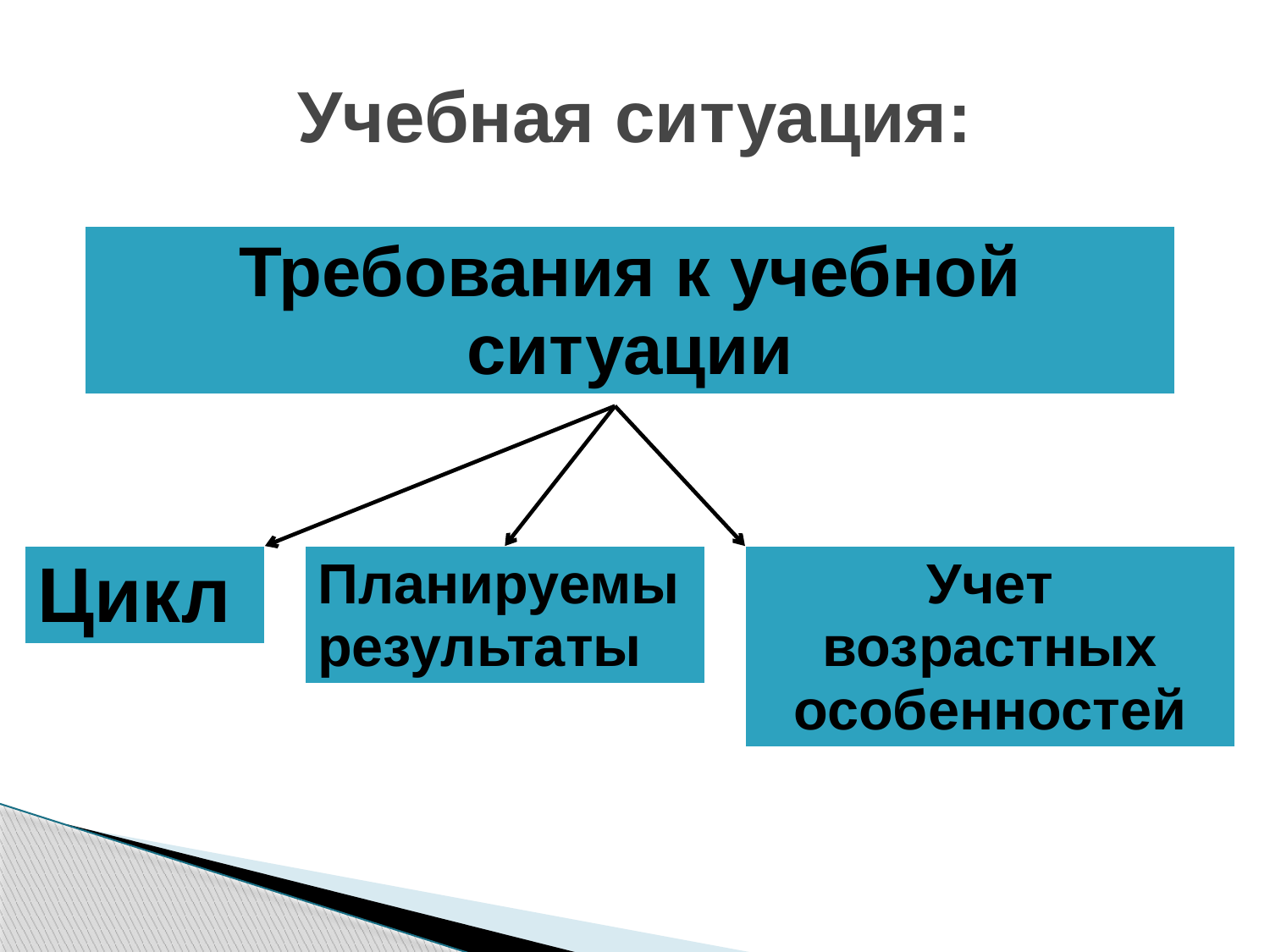

# Учебная ситуация:
| Требования к учебной ситуации |
| --- |
| Цикл |
| --- |
| Планируемы результаты |
| --- |
| Учет возрастных особенностей |
| --- |